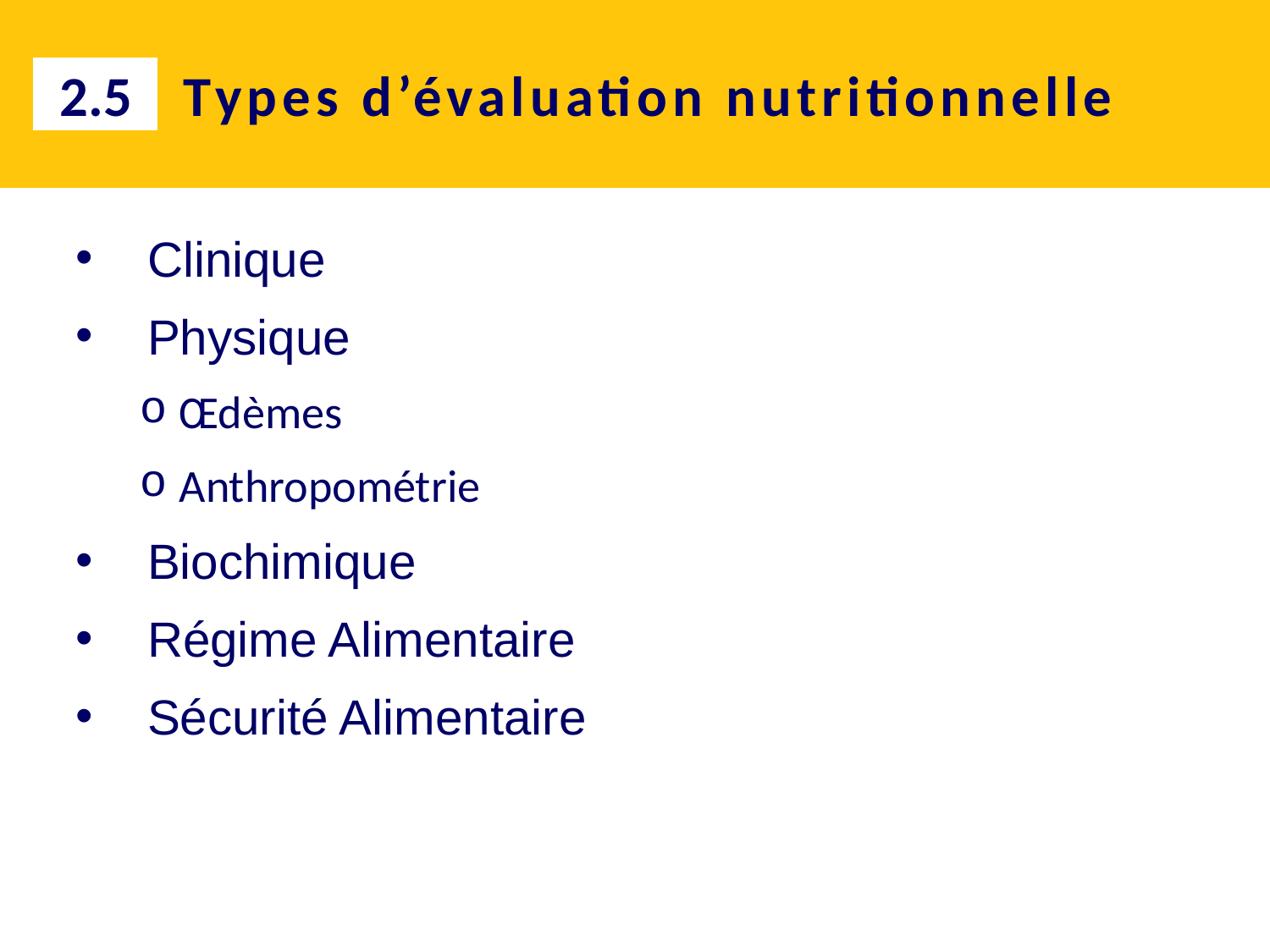

# Types d’évaluation nutritionnelle
2.5
Clinique
Physique
Œdèmes
Anthropométrie
Biochimique
Régime Alimentaire
Sécurité Alimentaire